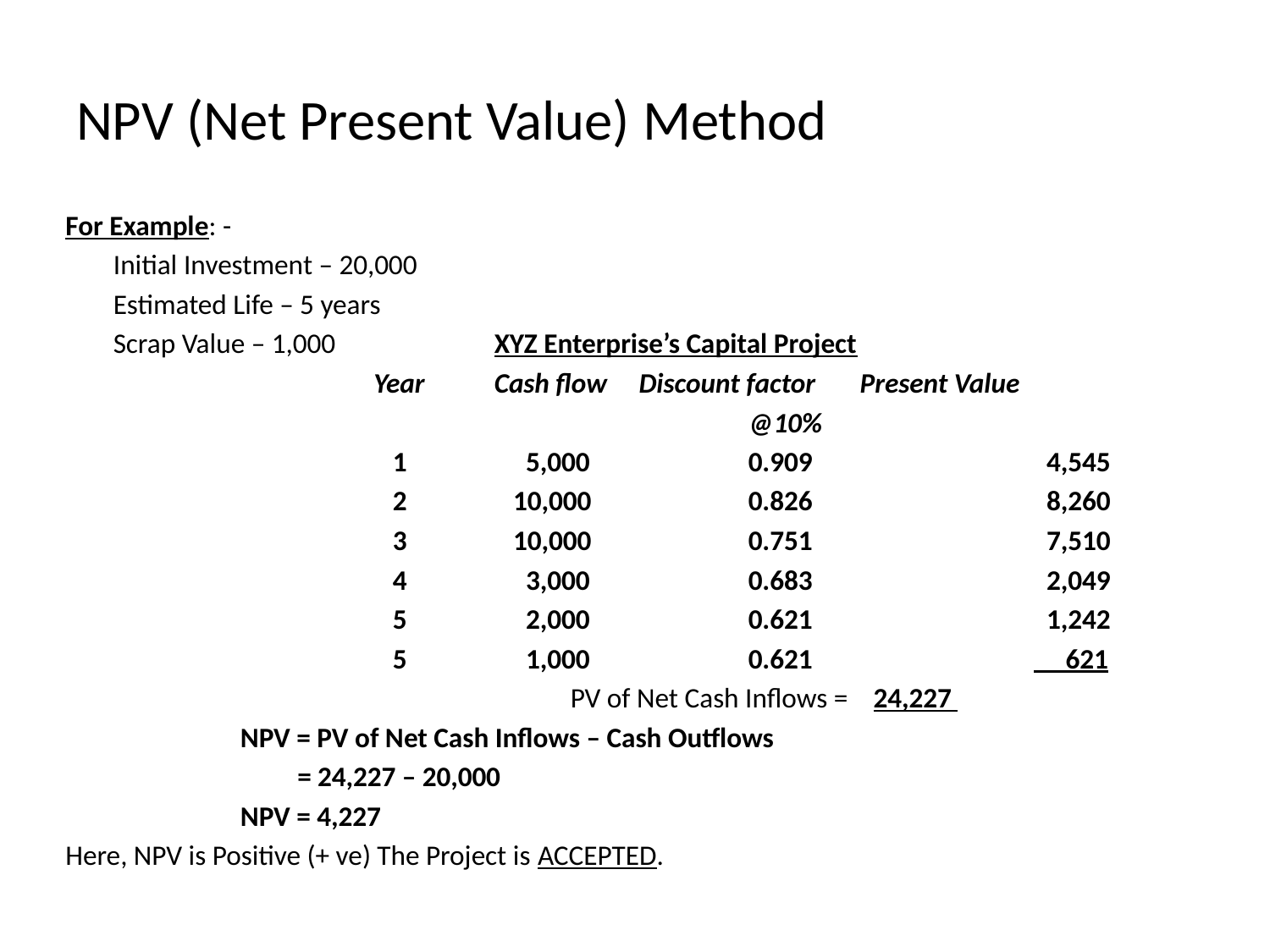

# NPV (Net Present Value) Method
For Example: -
	Initial Investment – 20,000
	Estimated Life – 5 years
	Scrap Value – 1,000 		XYZ Enterprise’s Capital Project
         		 Year	Cash flow     Discount factor       Present Value
						@10%
			    1	     5,000	    	0.909	           	       4,545
			    2	   10,000	     	0.826		       8,260
			    3	   10,000	     	0.751		       7,510
			    4	     3,000     	0.683		       2,049
			    5	     2,000	     	0.621		       1,242
			    5	     1,000		0.621		          621
			                                PV of Net Cash Inflows =    24,227
		NPV = PV of Net Cash Inflows – Cash Outflows
	    	         = 24,227 – 20,000
		NPV = 4,227
Here, NPV is Positive (+ ve) The Project is ACCEPTED.